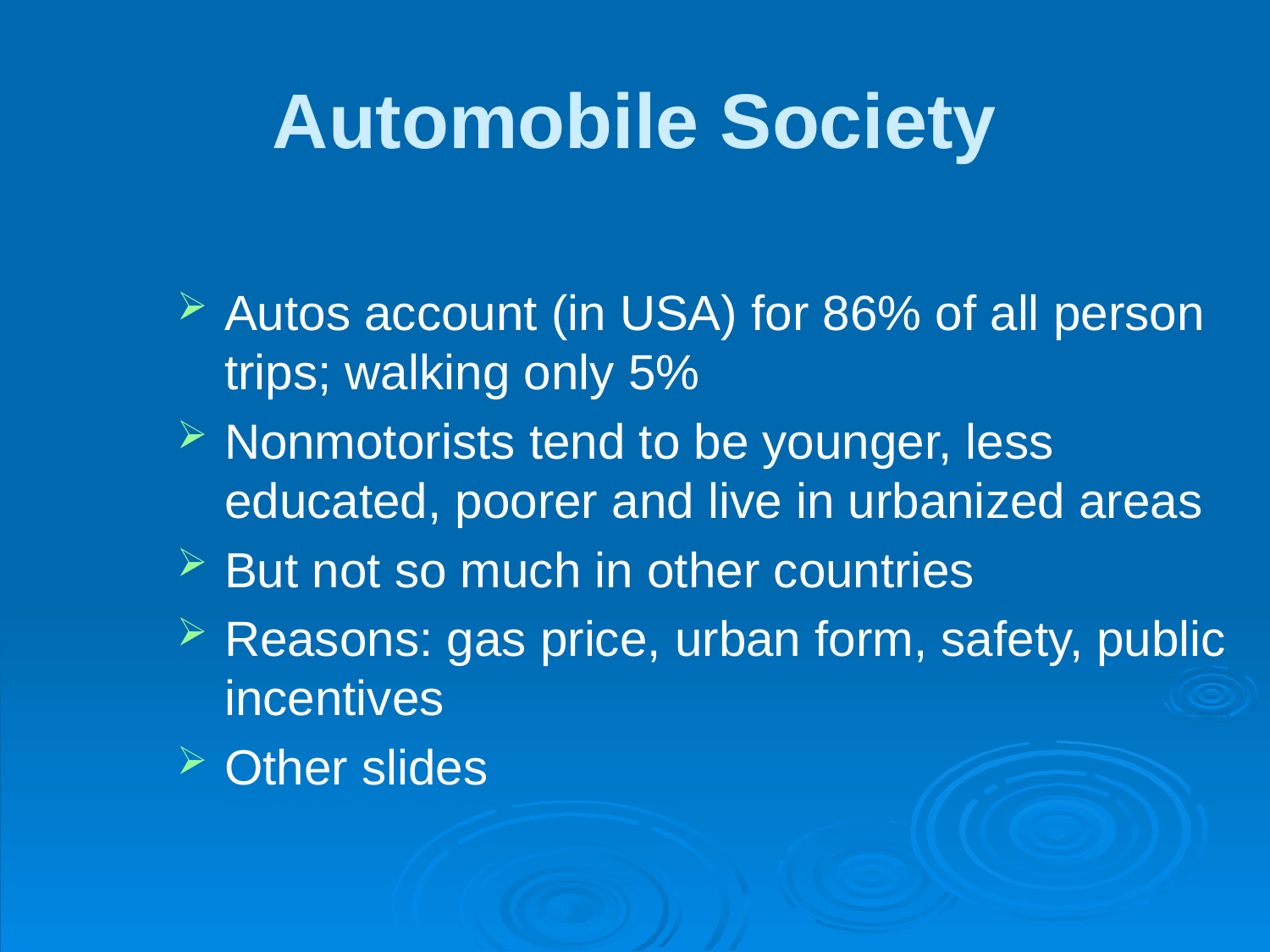

# Automobile Society
Autos account (in USA) for 86% of all person trips; walking only 5%
Nonmotorists tend to be younger, less educated, poorer and live in urbanized areas
But not so much in other countries
Reasons: gas price, urban form, safety, public incentives
Other slides